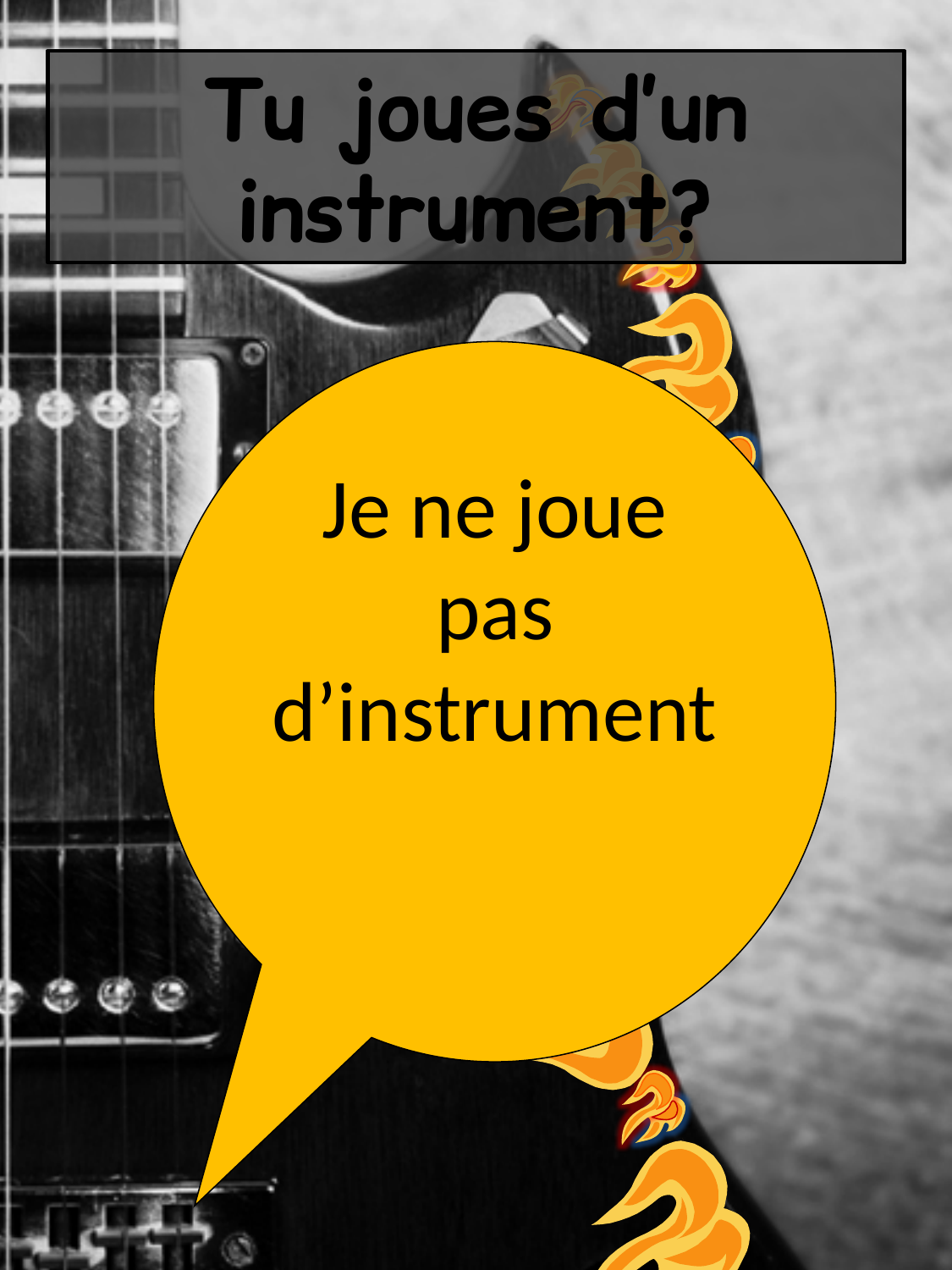

# Tu joues d’un instrument?
Je ne joue pas d’instrument